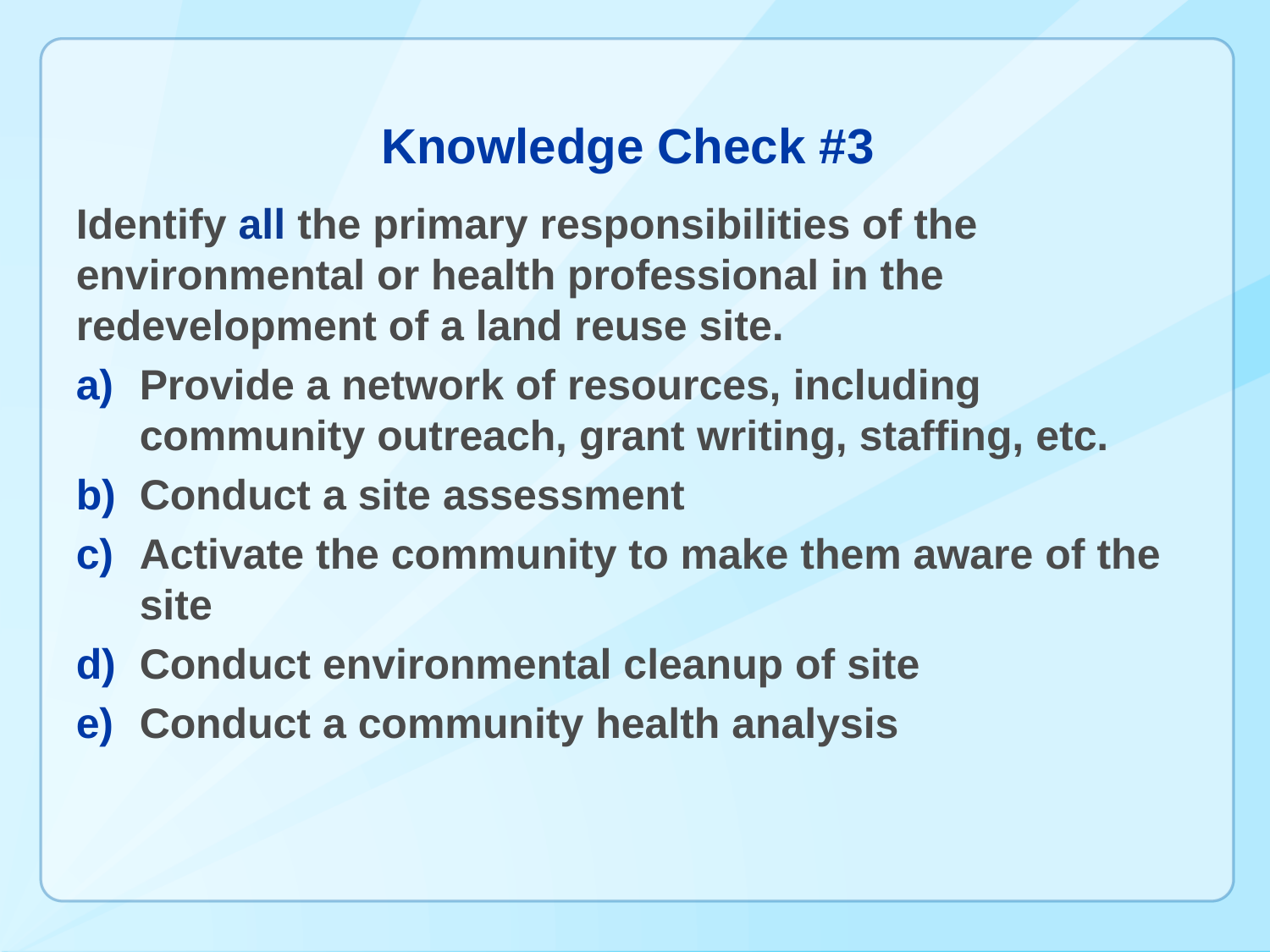

# Knowledge Check #3
Identify all the primary responsibilities of the environmental or health professional in the redevelopment of a land reuse site.
Provide a network of resources, including community outreach, grant writing, staffing, etc.
Conduct a site assessment
Activate the community to make them aware of the site
Conduct environmental cleanup of site
Conduct a community health analysis